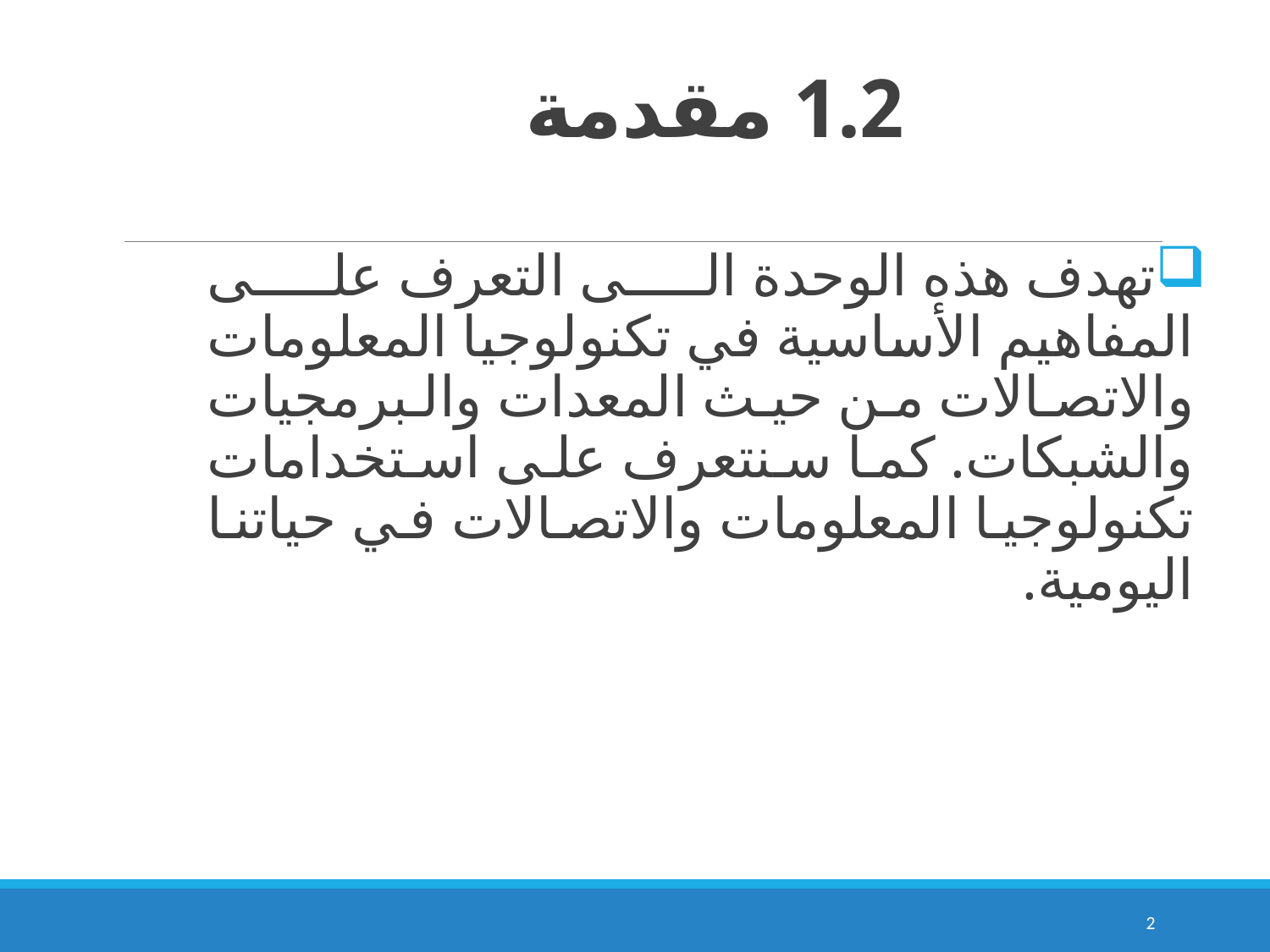

# 1.2 مقدمة
تهدف هذه الوحدة الى التعرف على المفاهيم الأساسية في تكنولوجيا المعلومات والاتصالات من حيث المعدات والبرمجيات والشبكات. كما سنتعرف على استخدامات تكنولوجيا المعلومات والاتصالات في حياتنا اليومية.
2